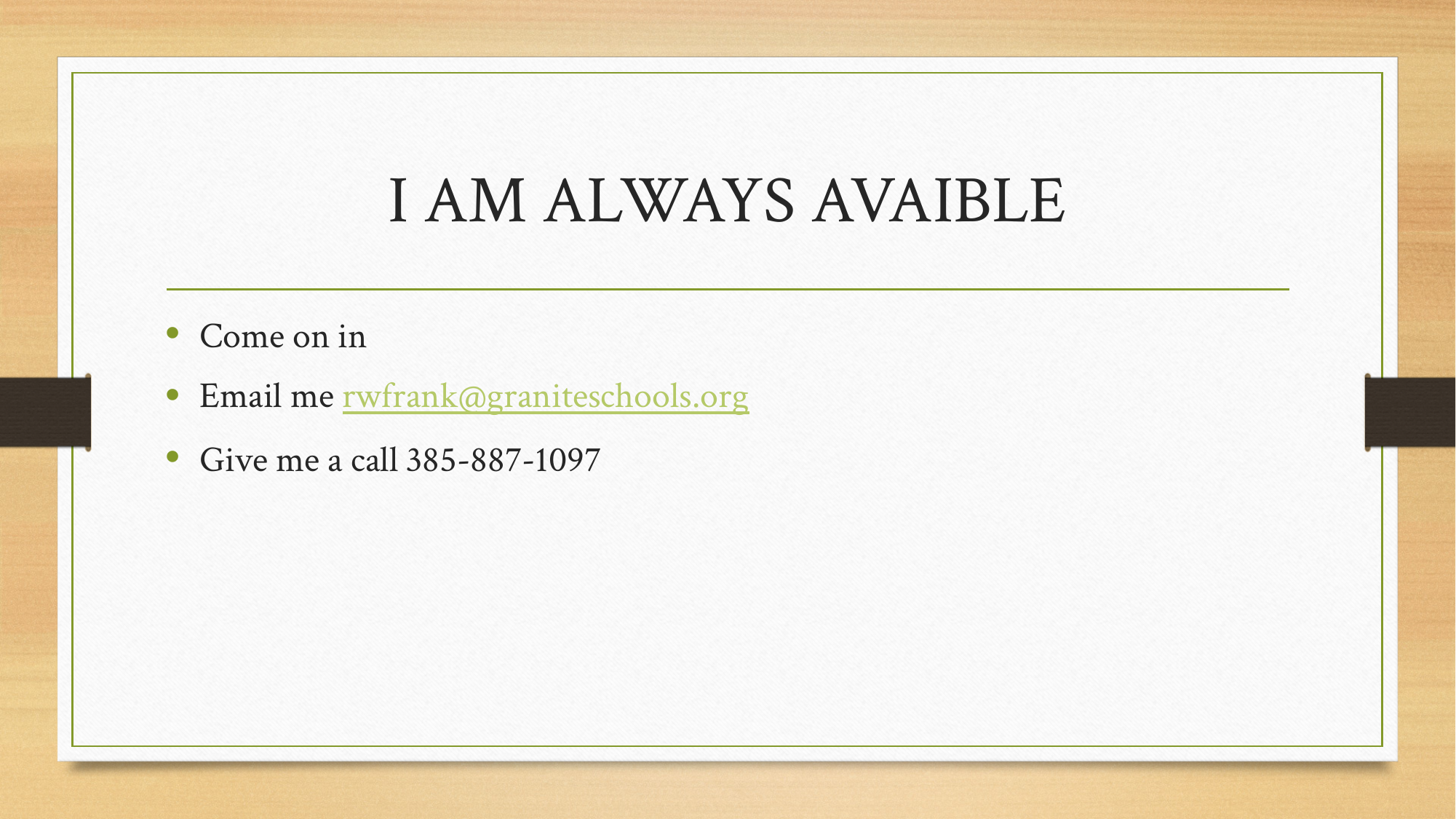

# I AM ALWAYS AVAIBLE
Come on in
Email me rwfrank@graniteschools.org
Give me a call 385-887-1097